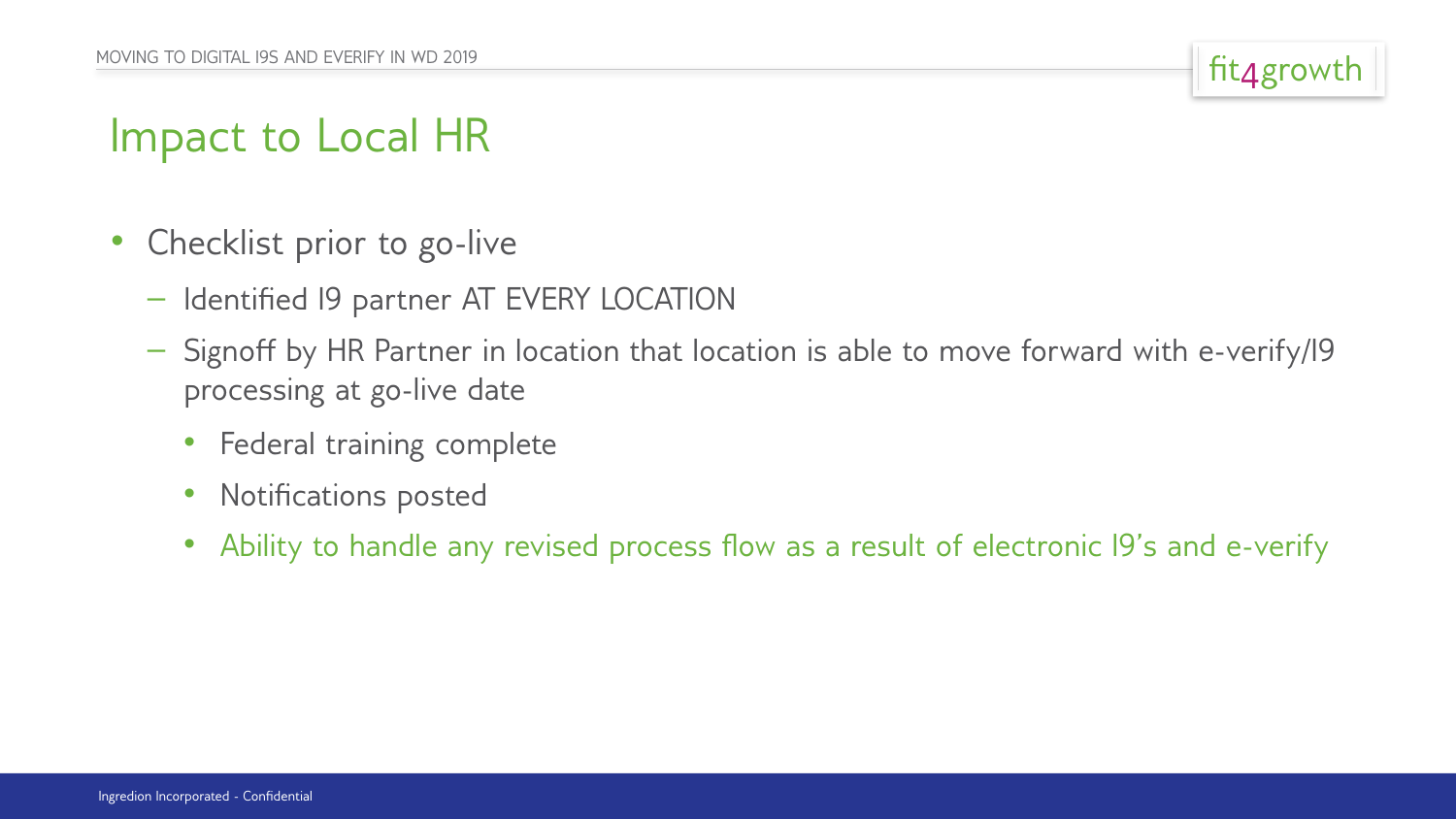

# Impact to Local HR
Checklist prior to go-live
Identified I9 partner AT EVERY LOCATION
Signoff by HR Partner in location that location is able to move forward with e-verify/I9 processing at go-live date
Federal training complete
Notifications posted
Ability to handle any revised process flow as a result of electronic I9’s and e-verify